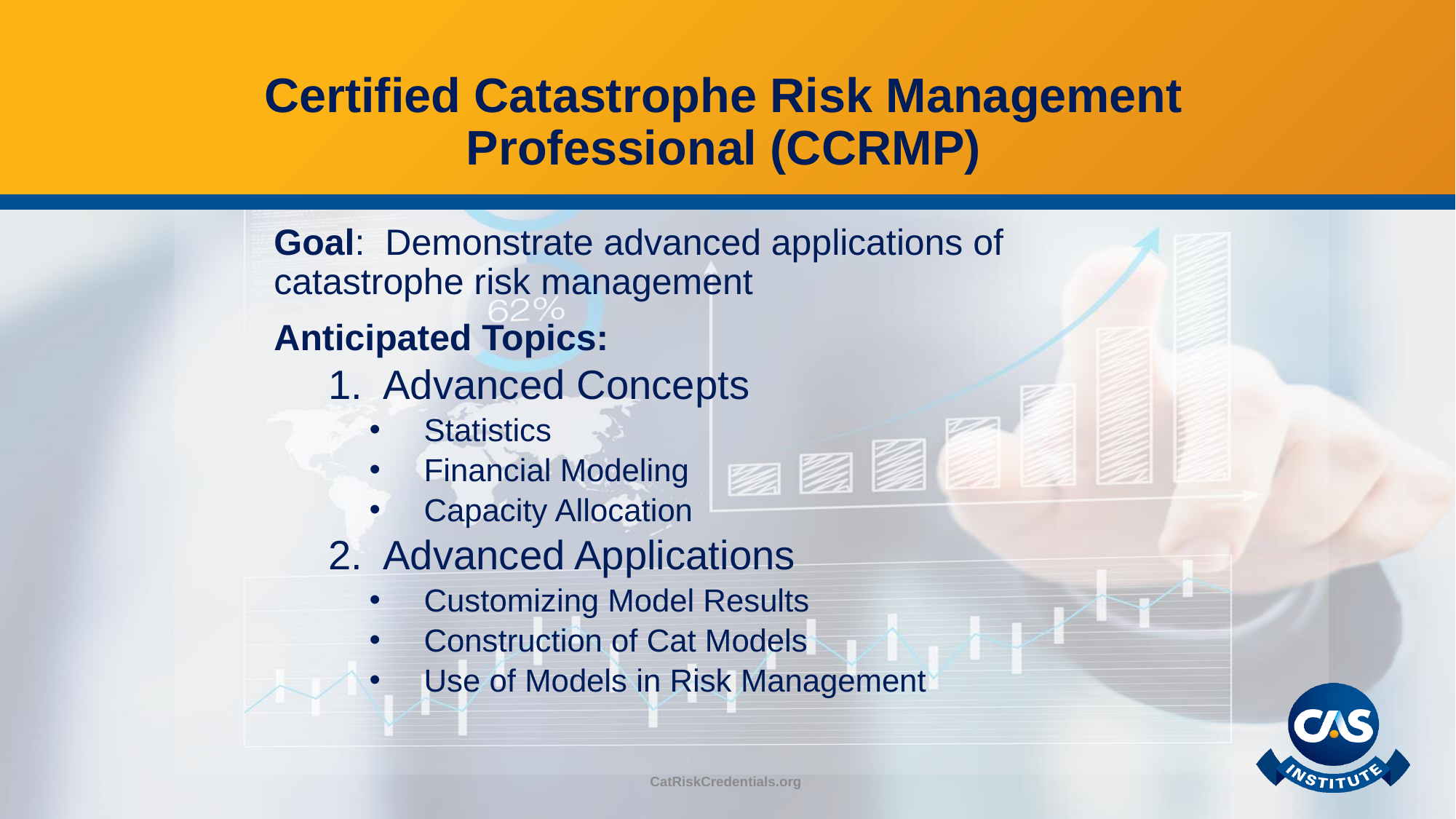

# Certified Catastrophe Risk Management Professional (CCRMP)
Goal:  Demonstrate advanced applications of catastrophe risk management​
Anticipated Topics:
Advanced Concepts​
Statistics​
Financial Modeling​
Capacity Allocation​
Advanced Applications​
Customizing Model Results
Construction of Cat Models
Use of Models in Risk Management

CatRiskCredentials.org